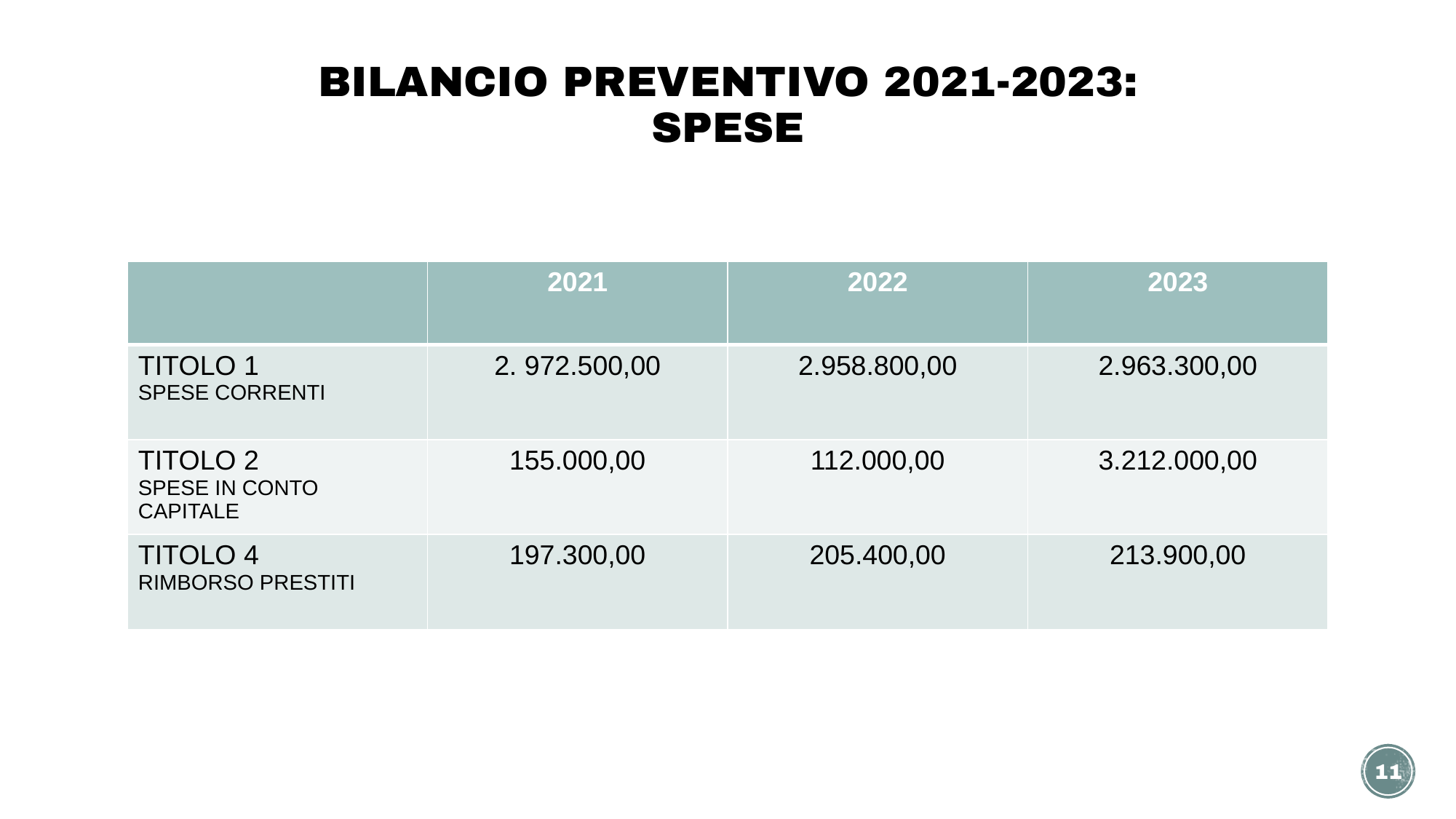

# BILANCIO PREVENTIVO 2021-2023: SPESE
|  | 2021 | 2022 | 2023 |
| --- | --- | --- | --- |
| TITOLO 1 SPESE CORRENTI | 2. 972.500,00 | 2.958.800,00 | 2.963.300,00 |
| TITOLO 2 SPESE IN CONTO CAPITALE | 155.000,00 | 112.000,00 | 3.212.000,00 |
| TITOLO 4 RIMBORSO PRESTITI | 197.300,00 | 205.400,00 | 213.900,00 |
11